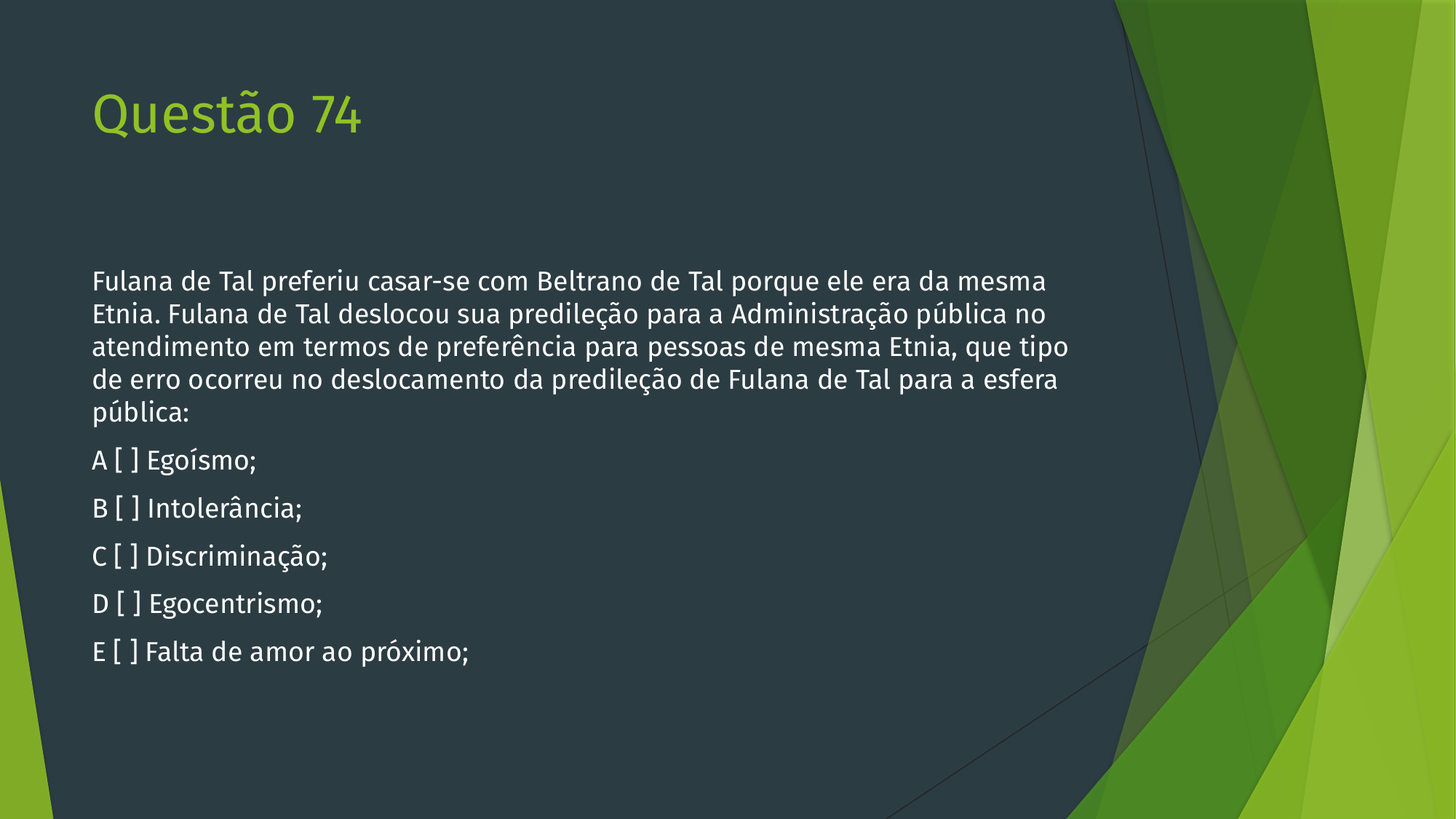

# Questão 74
Fulana de Tal preferiu casar-se com Beltrano de Tal porque ele era da mesma Etnia. Fulana de Tal deslocou sua predileção para a Administração pública no atendimento em termos de preferência para pessoas de mesma Etnia, que tipo de erro ocorreu no deslocamento da predileção de Fulana de Tal para a esfera pública:
A [ ] Egoísmo;
B [ ] Intolerância;
C [ ] Discriminação;
D [ ] Egocentrismo;
E [ ] Falta de amor ao próximo;